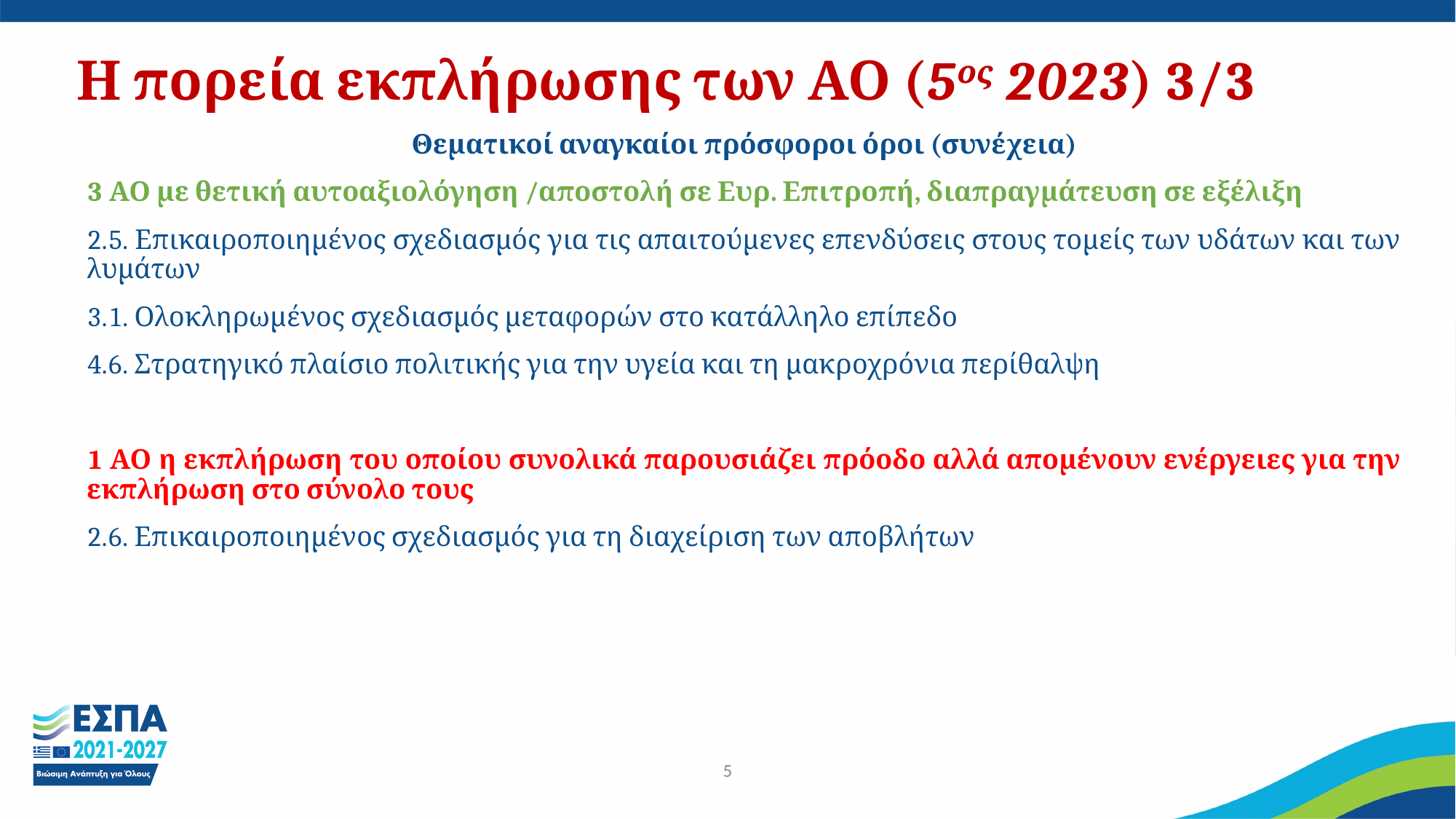

# Η πορεία εκπλήρωσης των ΑΟ (5ος 2023) 3/3
Θεματικοί αναγκαίοι πρόσφοροι όροι (συνέχεια)
3 ΑΟ με θετική αυτοαξιολόγηση /αποστολή σε Ευρ. Επιτροπή, διαπραγμάτευση σε εξέλιξη
2.5. Επικαιροποιημένος σχεδιασμός για τις απαιτούμενες επενδύσεις στους τομείς των υδάτων και των λυμάτων
3.1. Ολοκληρωμένος σχεδιασμός μεταφορών στο κατάλληλο επίπεδο
4.6. Στρατηγικό πλαίσιο πολιτικής για την υγεία και τη μακροχρόνια περίθαλψη

1 ΑΟ η εκπλήρωση του οποίου συνολικά παρουσιάζει πρόοδο αλλά απομένουν ενέργειες για την εκπλήρωση στο σύνολο τους
2.6. Επικαιροποιημένος σχεδιασμός για τη διαχείριση των αποβλήτων

5